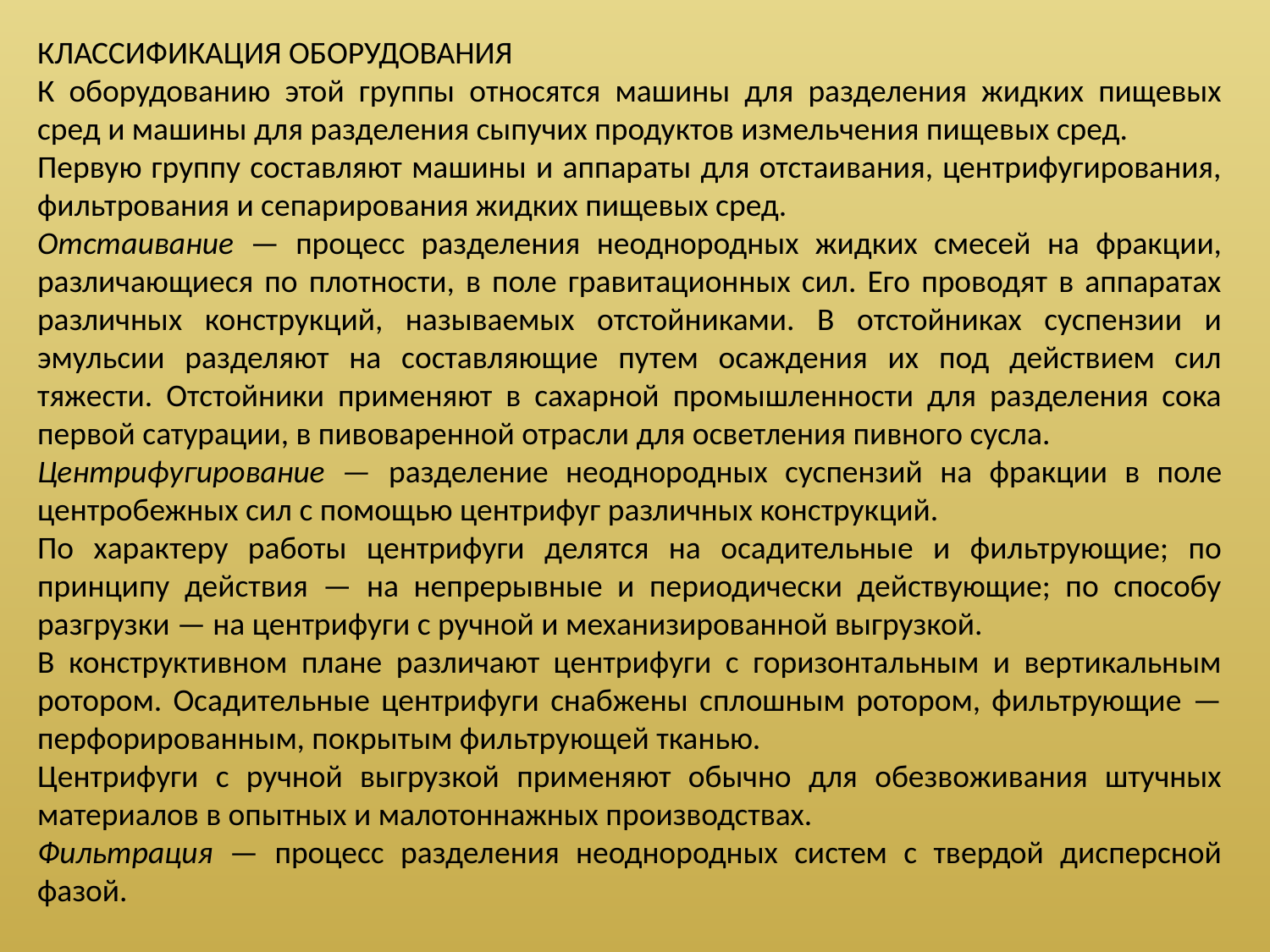

КЛАССИФИКАЦИЯ ОБОРУДОВАНИЯ
К оборудованию этой группы относятся машины для разделения жидких пищевых сред и машины для разделения сыпучих продуктов измельчения пищевых сред.
Первую группу составляют машины и аппараты для отстаивания, центрифугирования, фильтрования и сепарирования жидких пищевых сред.
Отстаивание — процесс разделения неоднородных жидких смесей на фракции, различающиеся по плотности, в поле гравитационных сил. Его проводят в аппаратах различных конструкций, называемых отстойниками. В отстойниках суспензии и эмульсии разделяют на составляющие путем осаждения их под действием сил тяжести. Отстойники применяют в сахарной промышленности для разделения сока первой сатурации, в пивоваренной отрасли для осветления пивного сусла.
Центрифугирование — разделение неоднородных суспензий на фракции в поле центробежных сил с помощью центрифуг различных конструкций.
По характеру работы центрифуги делятся на осадительные и фильтрующие; по принципу действия — на непрерывные и периодически действующие; по способу разгрузки — на центрифуги с ручной и механизированной выгрузкой.
В конструктивном плане различают центрифуги с горизонтальным и вертикальным ротором. Осадительные центрифуги снабжены сплошным ротором, фильтрующие — перфорированным, покрытым фильтрующей тканью.
Центрифуги с ручной выгрузкой применяют обычно для обезвоживания штучных материалов в опытных и малотоннажных производствах.
Фильтрация — процесс разделения неоднородных систем с твердой дисперсной фазой.